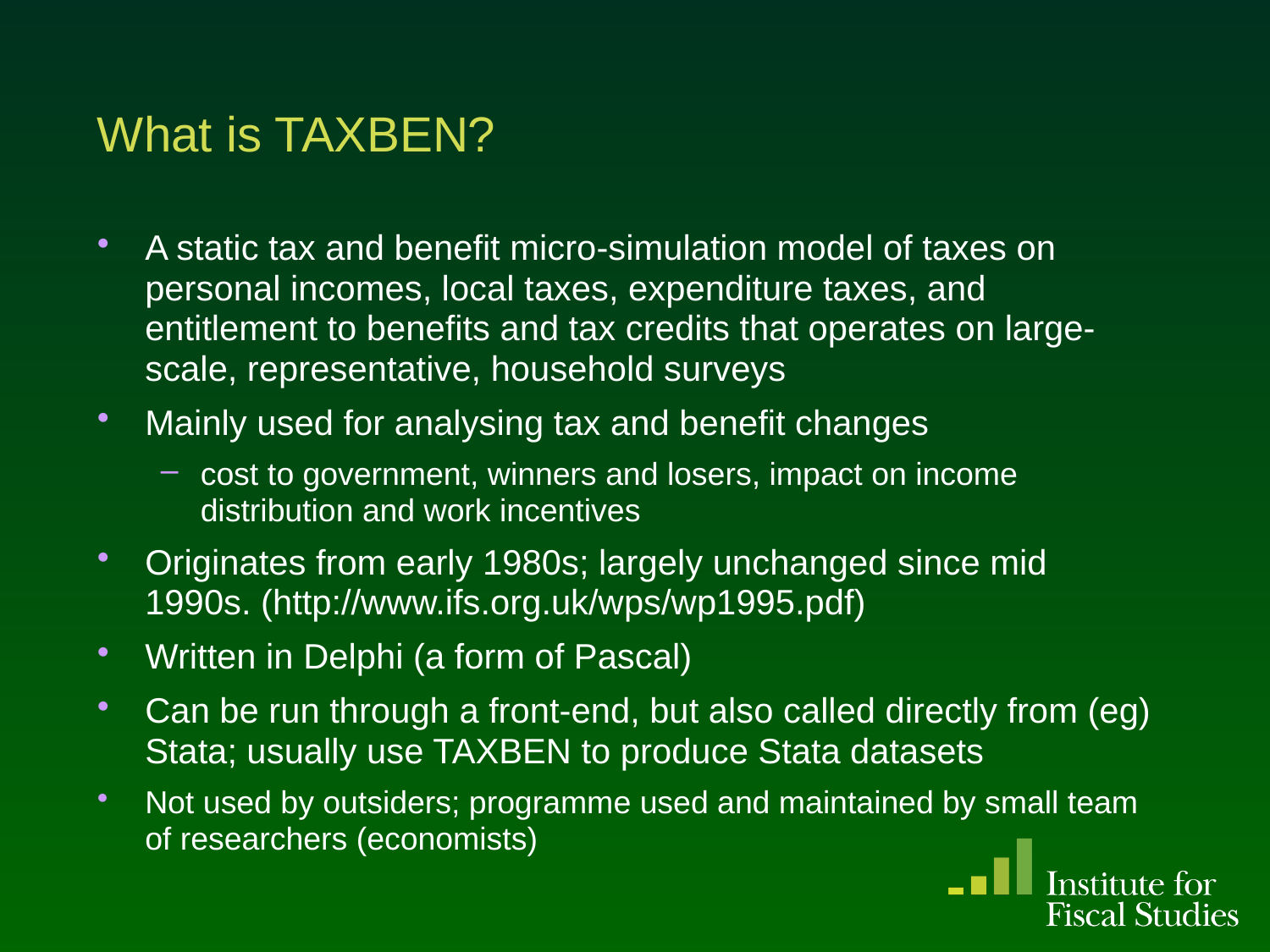

# What is TAXBEN?
A static tax and benefit micro-simulation model of taxes on personal incomes, local taxes, expenditure taxes, and entitlement to benefits and tax credits that operates on large-scale, representative, household surveys
Mainly used for analysing tax and benefit changes
cost to government, winners and losers, impact on income distribution and work incentives
Originates from early 1980s; largely unchanged since mid 1990s. (http://www.ifs.org.uk/wps/wp1995.pdf)
Written in Delphi (a form of Pascal)
Can be run through a front-end, but also called directly from (eg) Stata; usually use TAXBEN to produce Stata datasets
Not used by outsiders; programme used and maintained by small team of researchers (economists)